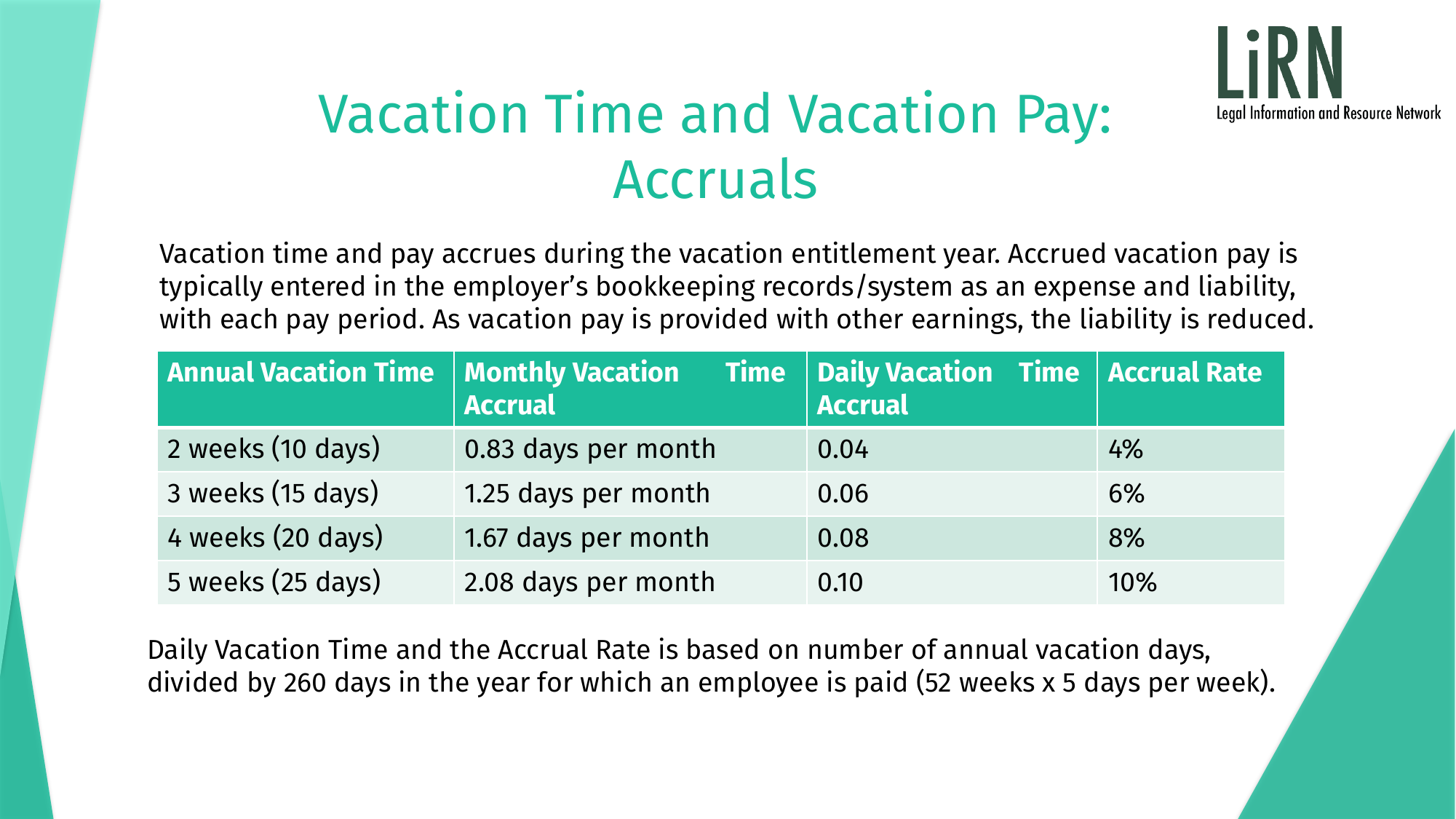

# Vacation Time and Vacation Pay: Accruals
Vacation time and pay accrues during the vacation entitlement year. Accrued vacation pay is typically entered in the employer’s bookkeeping records/system as an expense and liability, with each pay period. As vacation pay is provided with other earnings, the liability is reduced.
| Annual Vacation Time | Monthly Vacation Time Accrual | Daily Vacation Time Accrual | Accrual Rate |
| --- | --- | --- | --- |
| 2 weeks (10 days) | 0.83 days per month | 0.04 | 4% |
| 3 weeks (15 days) | 1.25 days per month | 0.06 | 6% |
| 4 weeks (20 days) | 1.67 days per month | 0.08 | 8% |
| 5 weeks (25 days) | 2.08 days per month | 0.10 | 10% |
Daily Vacation Time and the Accrual Rate is based on number of annual vacation days, divided by 260 days in the year for which an employee is paid (52 weeks x 5 days per week).